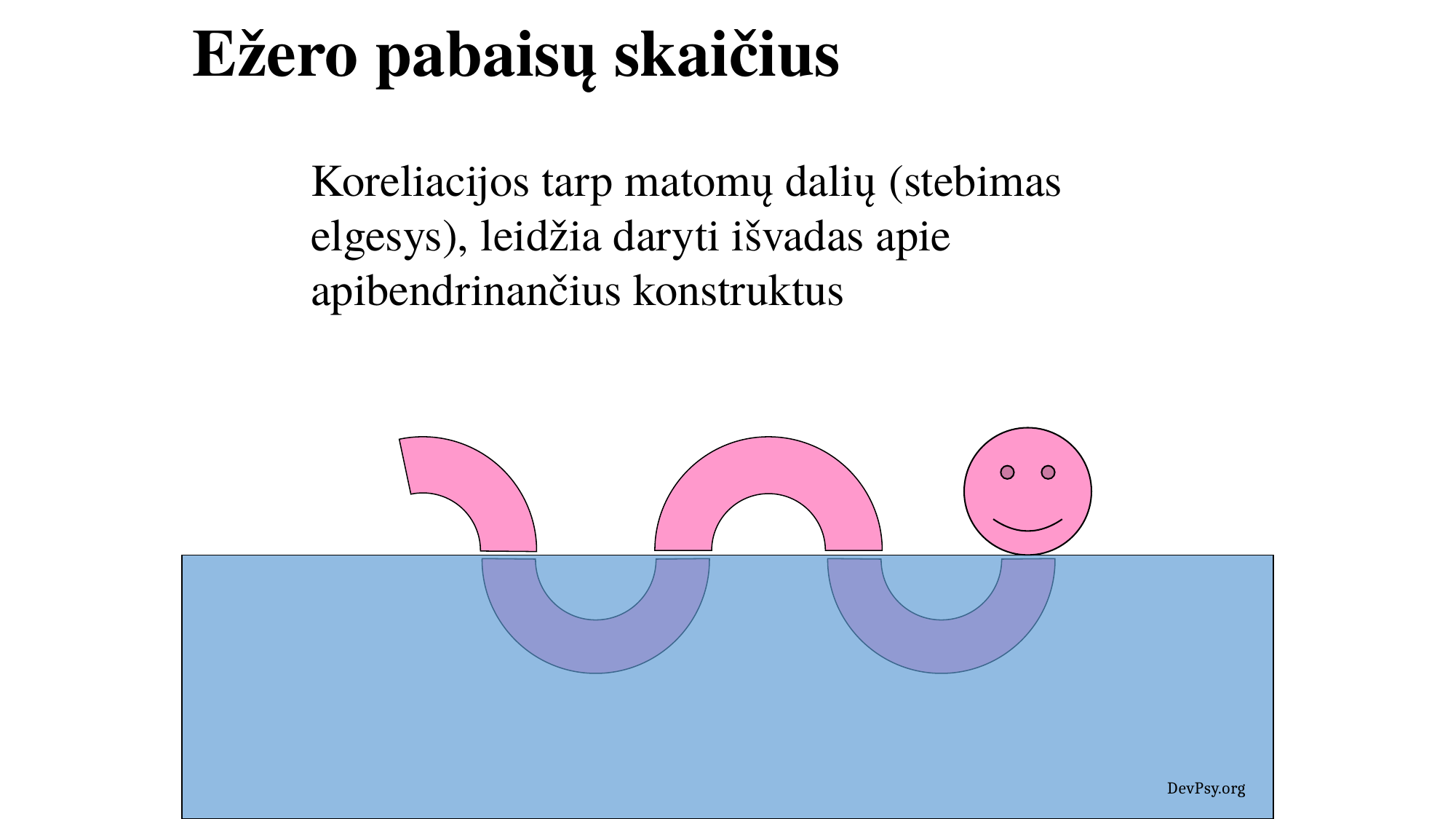

# Ežero pabaisų skaičius
Koreliacijos tarp matomų dalių (stebimas elgesys), leidžia daryti išvadas apie apibendrinančius konstruktus

DevPsy.org